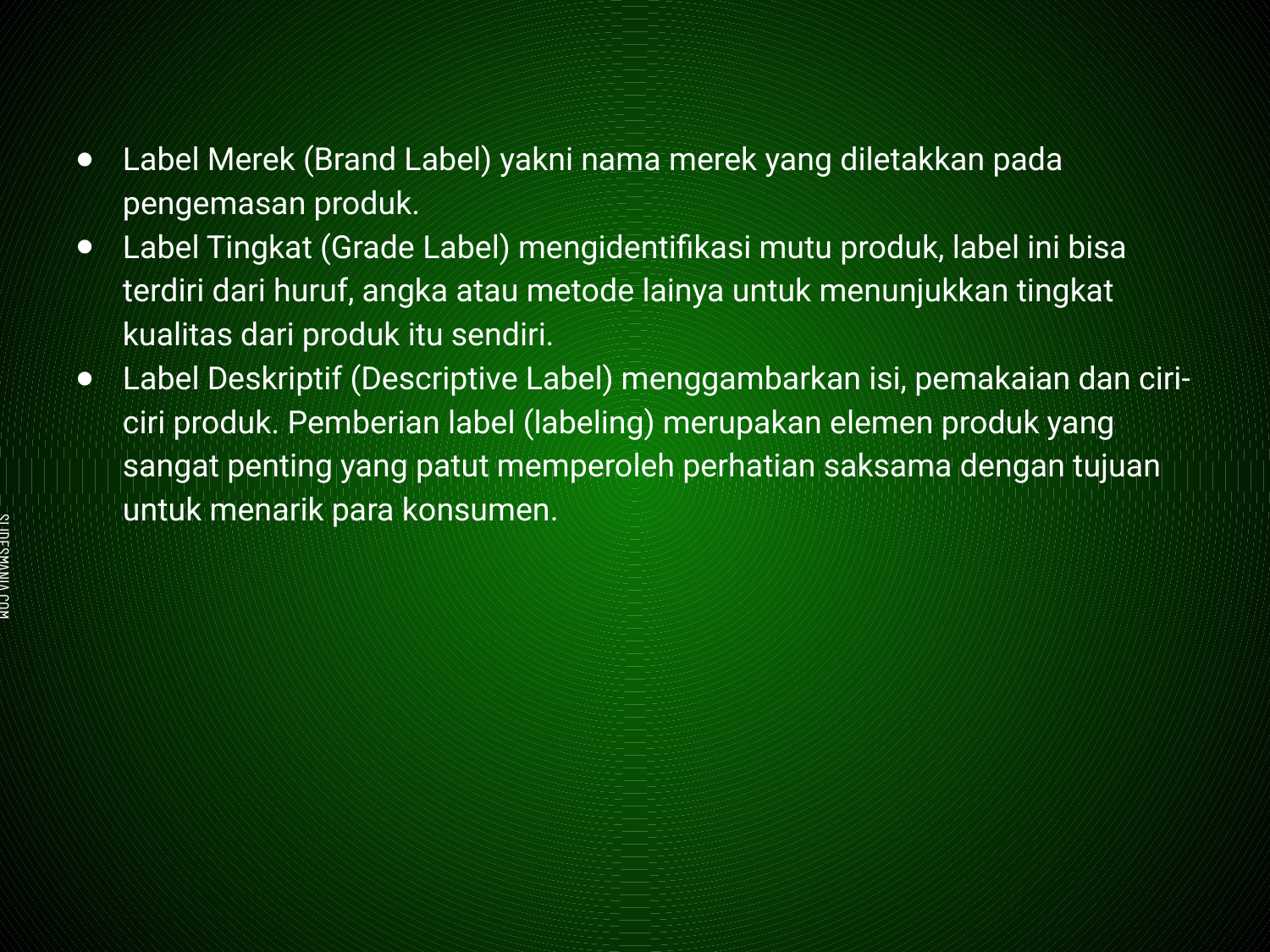

Label Merek (Brand Label) yakni nama merek yang diletakkan pada pengemasan produk.
Label Tingkat (Grade Label) mengidentifikasi mutu produk, label ini bisa terdiri dari huruf, angka atau metode lainya untuk menunjukkan tingkat kualitas dari produk itu sendiri.
Label Deskriptif (Descriptive Label) menggambarkan isi, pemakaian dan ciri-ciri produk. Pemberian label (labeling) merupakan elemen produk yang sangat penting yang patut memperoleh perhatian saksama dengan tujuan untuk menarik para konsumen.